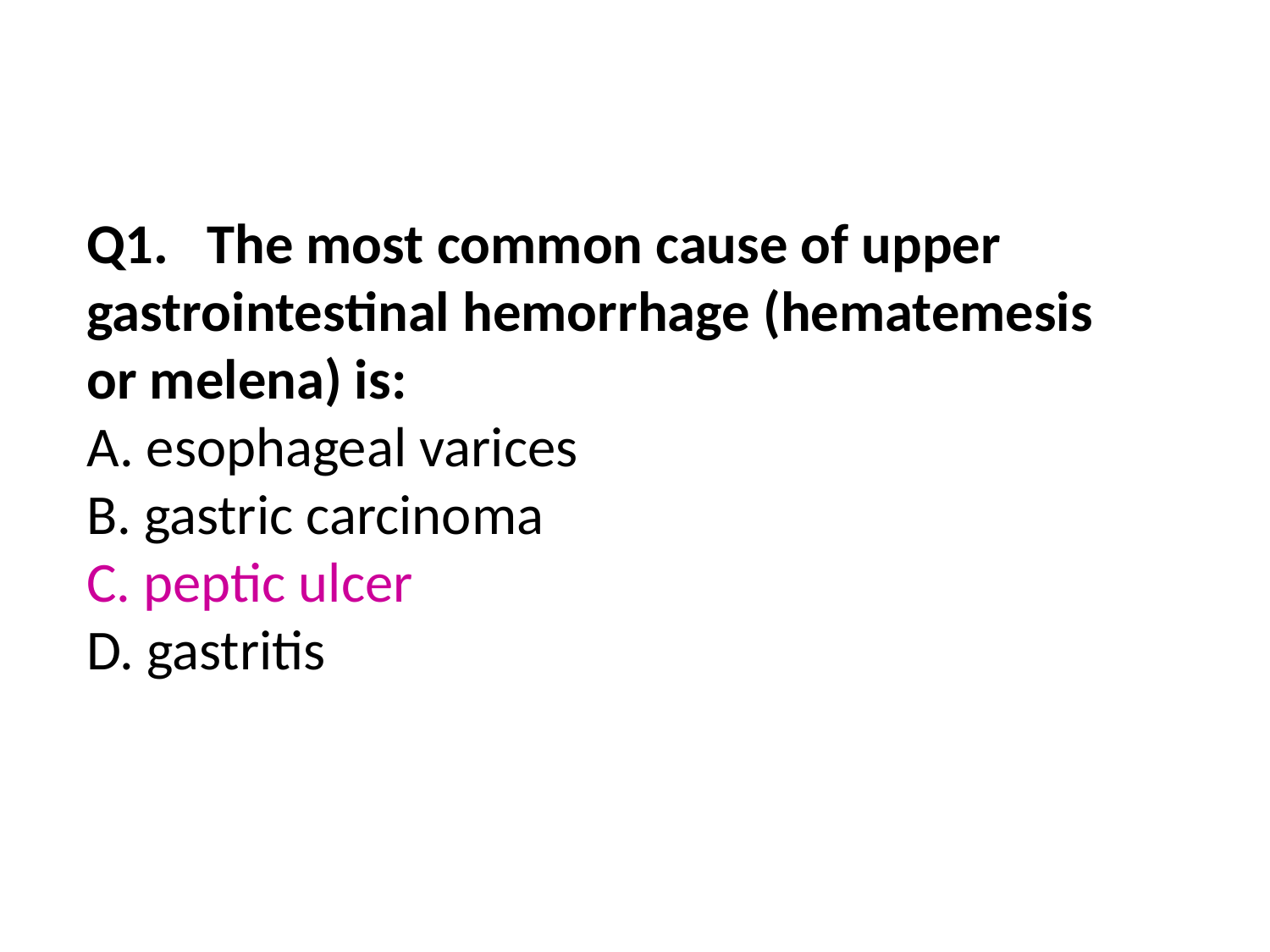

Q1.   The most common cause of upper gastrointestinal hemorrhage (hematemesis or melena) is:
A. esophageal varices
B. gastric carcinoma
C. peptic ulcer
D. gastritis